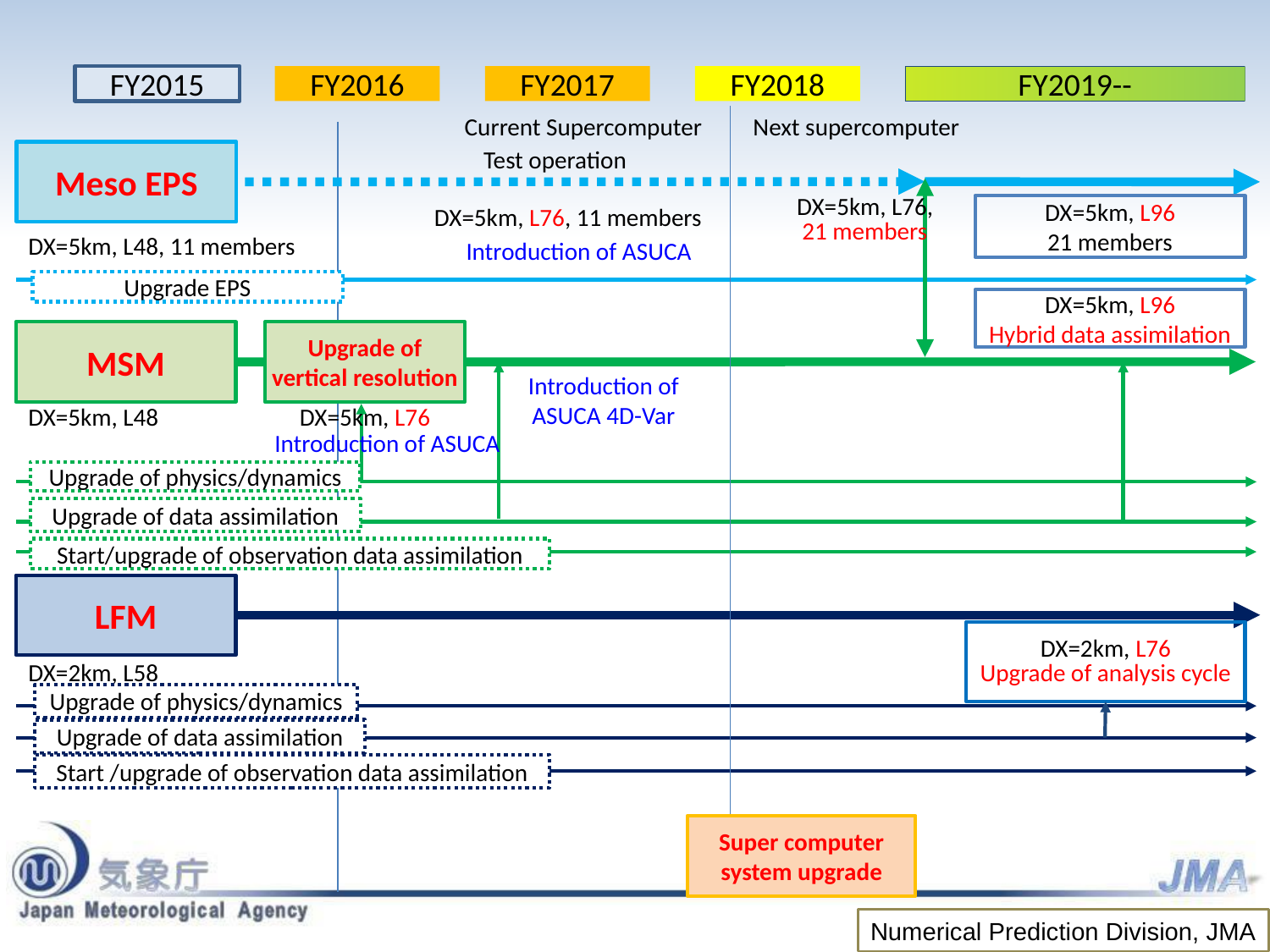

FY2015
FY2016
FY2017
FY2018
FY2019--
Current Supercomputer
Next supercomputer
Meso EPS
Test operation
DX=5km, L76, 11 members
DX=5km, L76,
21 members
DX=5km, L96
21 members
DX=5km, L48, 11 members
Introduction of ASUCA
Upgrade EPS
DX=5km, L96
Hybrid data assimilation
MSM
Upgrade of vertical resolution
Introduction of ASUCA 4D-Var
DX=5km, L76
DX=5km, L48
Introduction of ASUCA
Upgrade of physics/dynamics
Upgrade of data assimilation
Start/upgrade of observation data assimilation
LFM
DX=2km, L76
Upgrade of analysis cycle
DX=2km, L58
Upgrade of physics/dynamics
Upgrade of data assimilation
Start /upgrade of observation data assimilation
Super computer system upgrade
Numerical Prediction Division, JMA